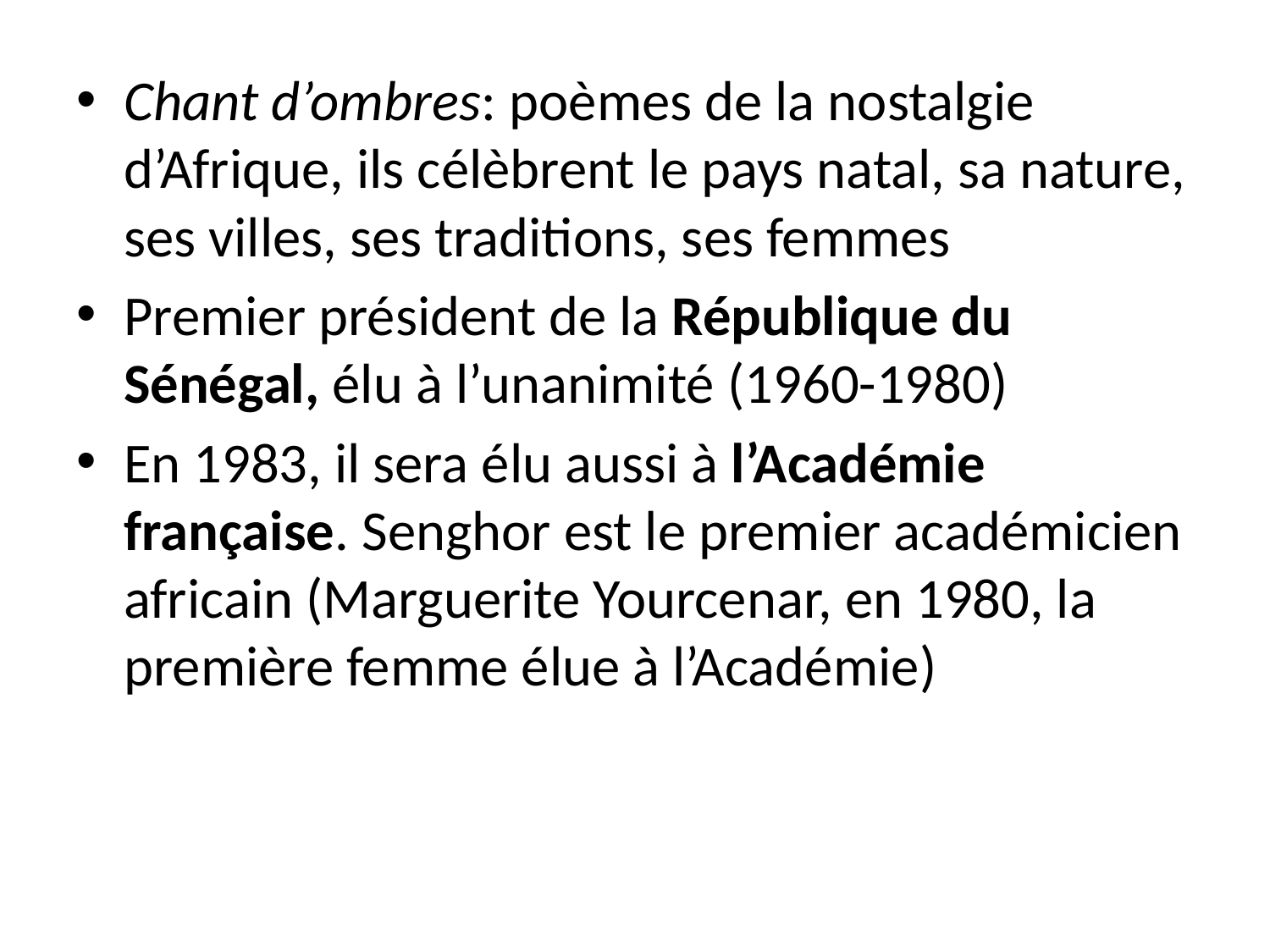

Chant d’ombres: poèmes de la nostalgie d’Afrique, ils célèbrent le pays natal, sa nature, ses villes, ses traditions, ses femmes
Premier président de la République du Sénégal, élu à l’unanimité (1960-1980)
En 1983, il sera élu aussi à l’Académie française. Senghor est le premier académicien africain (Marguerite Yourcenar, en 1980, la première femme élue à l’Académie)